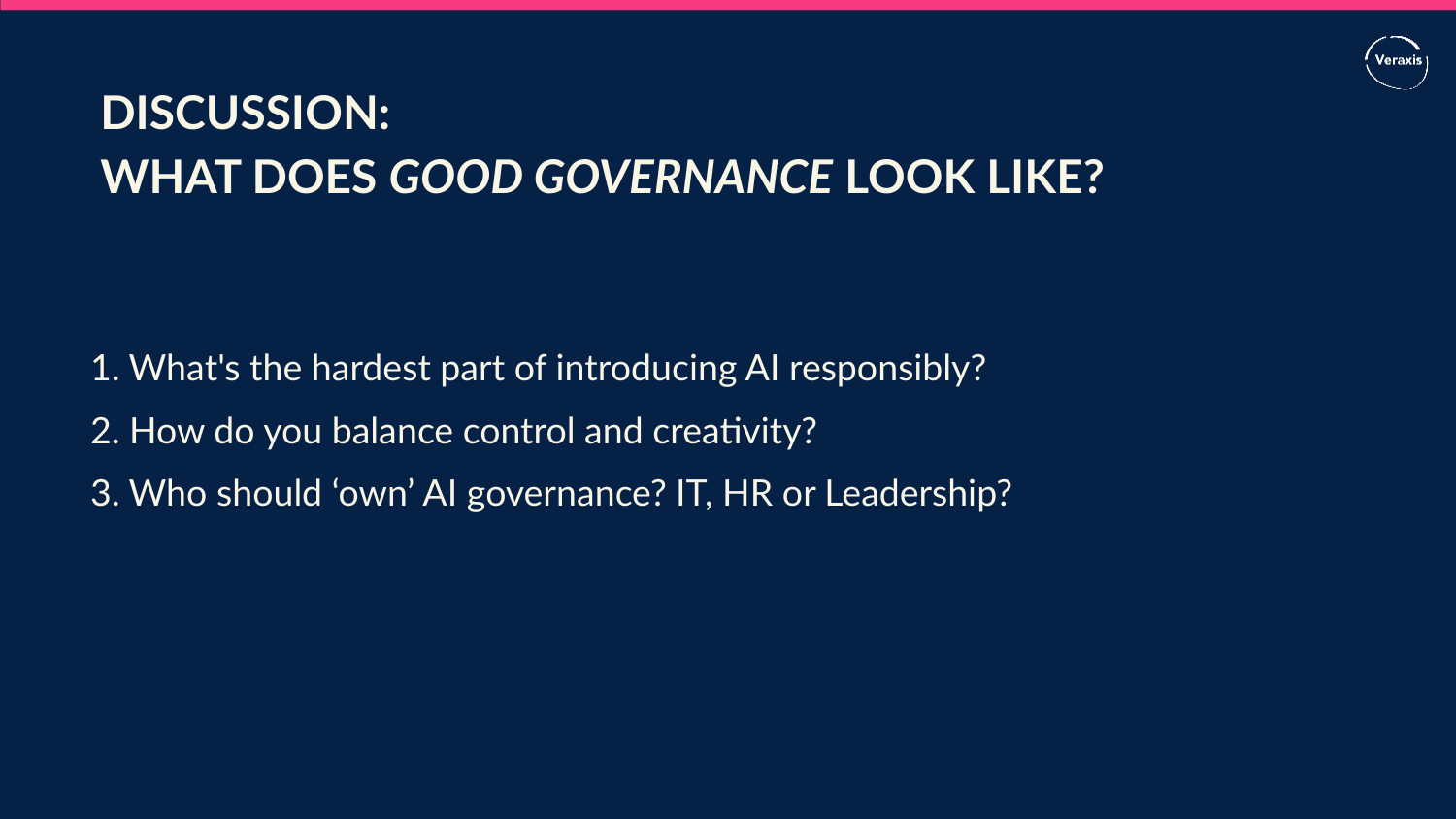

DISCUSSION:
WHAT DOES GOOD GOVERNANCE LOOK LIKE?

1. What's the hardest part of introducing AI responsibly?

2. How do you balance control and creativity?

3. Who should ‘own’ AI governance? IT, HR or Leadership?